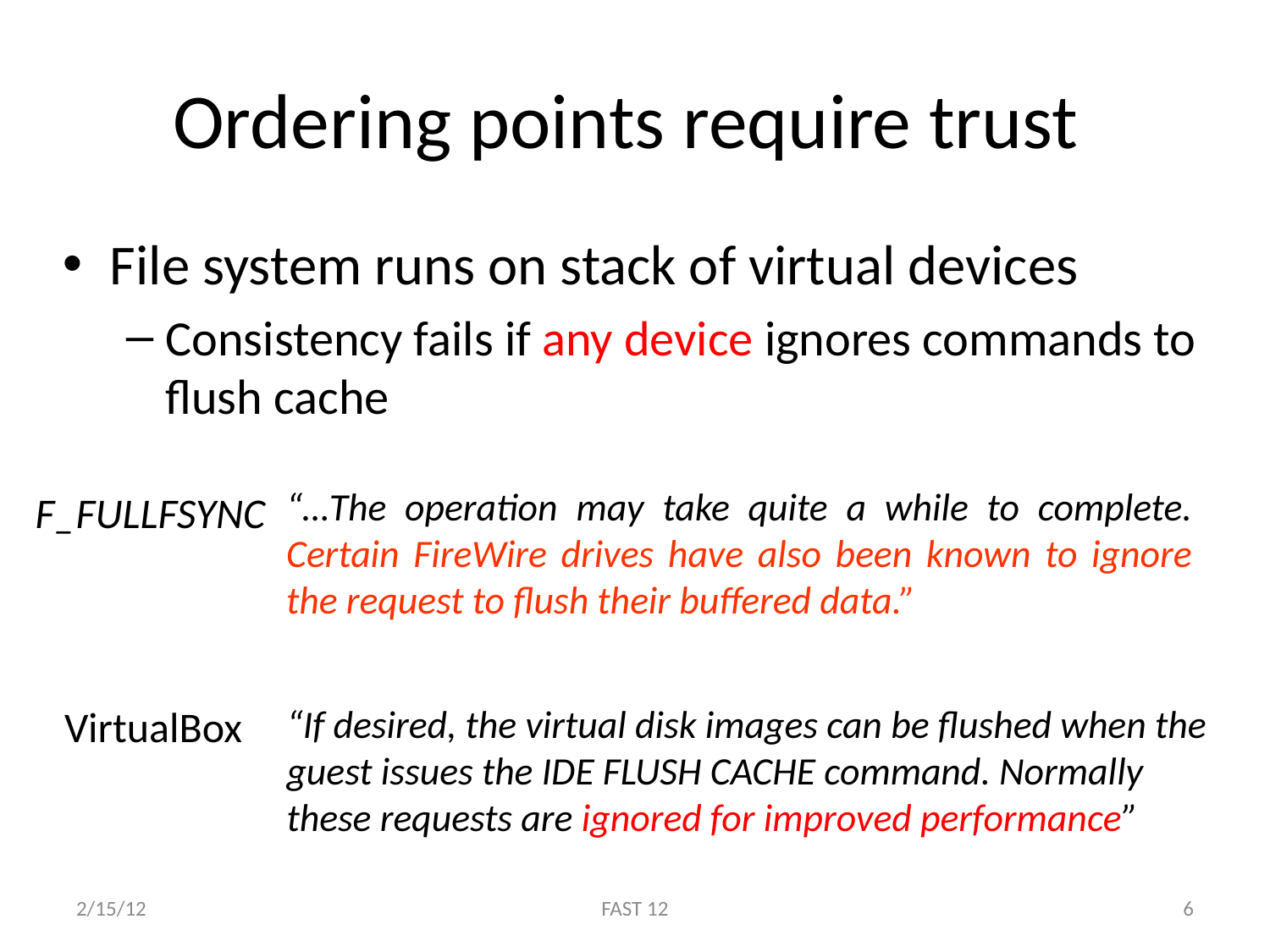

# Ordering points require trust
File system runs on stack of virtual devices
Consistency fails if any device ignores commands to flush cache

“…The operation may take quite a while to complete. Certain FireWire drives have also been known to ignore the request to flush their buffered data.”
F_FULLFSYNC
VirtualBox
“If desired, the virtual disk images can be flushed when the guest issues the IDE FLUSH CACHE command. Normally these requests are ignored for improved performance”

2/15/12
FAST 12
6